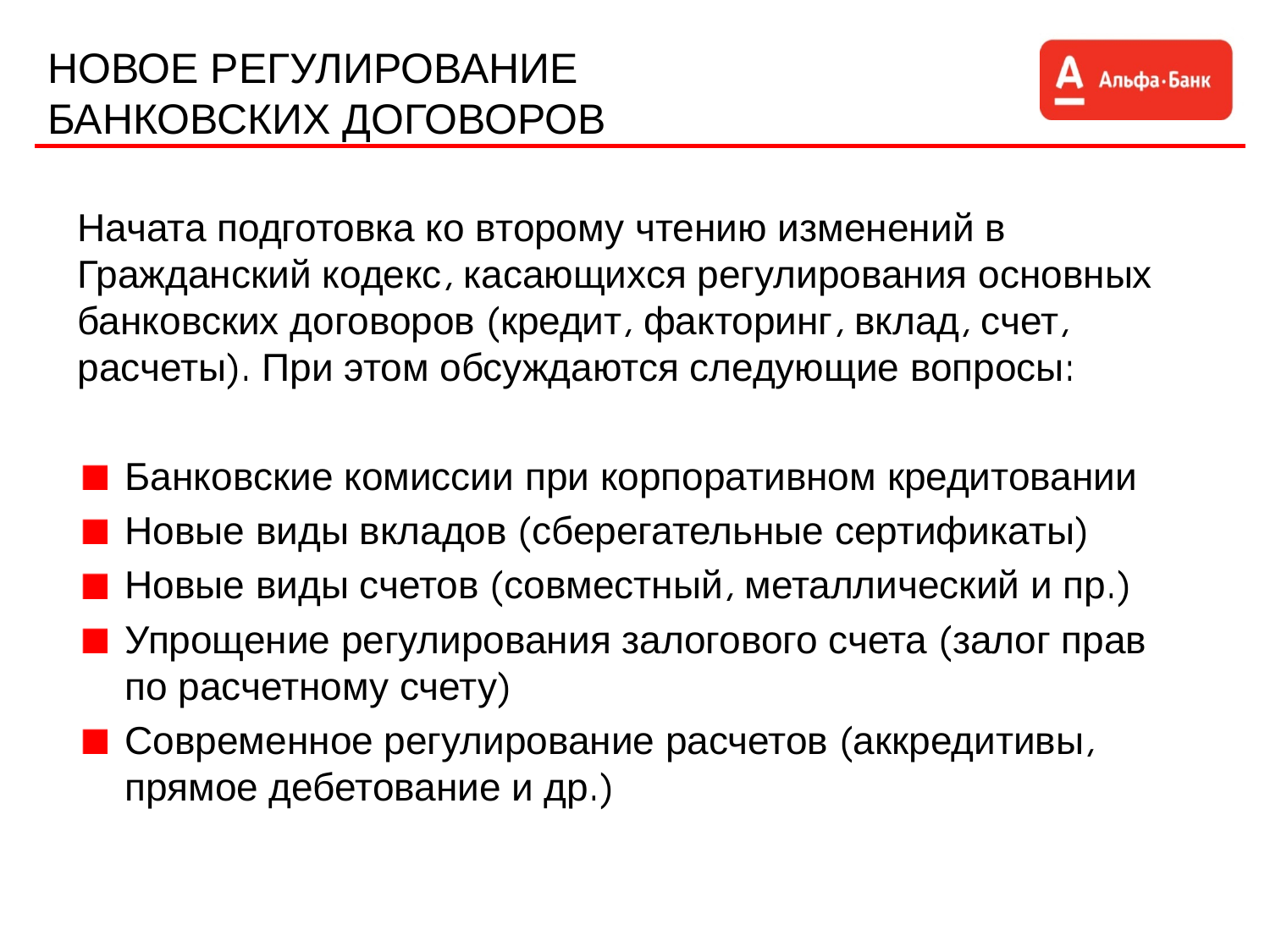

# НОВОЕ РЕГУЛИРОВАНИЕ БАНКОВСКИХ ДОГОВОРОВ
Начата подготовка ко второму чтению изменений в Гражданский кодекс, касающихся регулирования основных банковских договоров (кредит, факторинг, вклад, счет, расчеты). При этом обсуждаются следующие вопросы:

Банковские комиссии при корпоративном кредитовании
Новые виды вкладов (сберегательные сертификаты)
Новые виды счетов (совместный, металлический и пр.)
Упрощение регулирования залогового счета (залог прав по расчетному счету)
Современное регулирование расчетов (аккредитивы, прямое дебетование и др.)